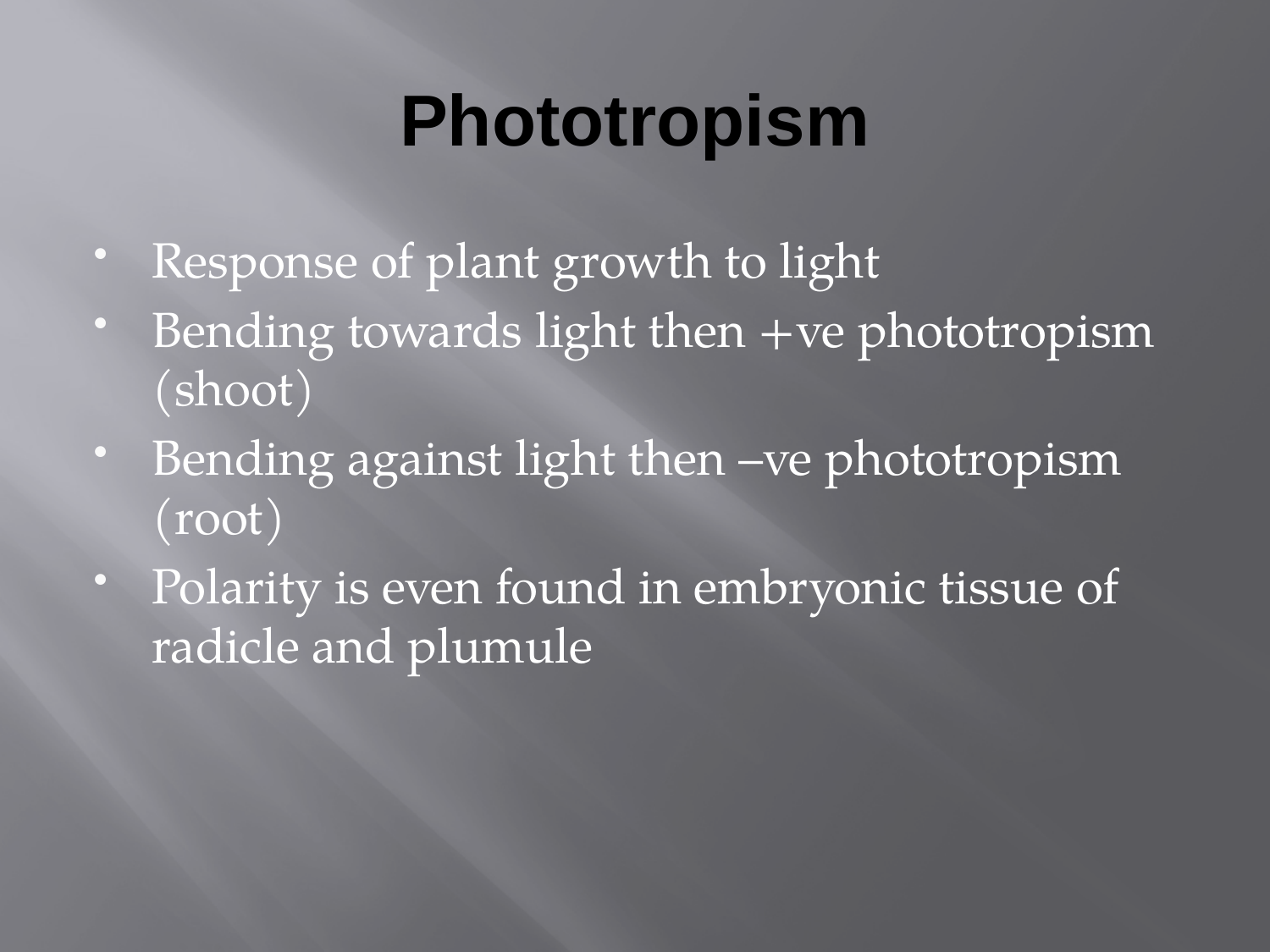

# Phototropism
Response of plant growth to light
Bending towards light then +ve phototropism (shoot)
Bending against light then –ve phototropism (root)
Polarity is even found in embryonic tissue of radicle and plumule